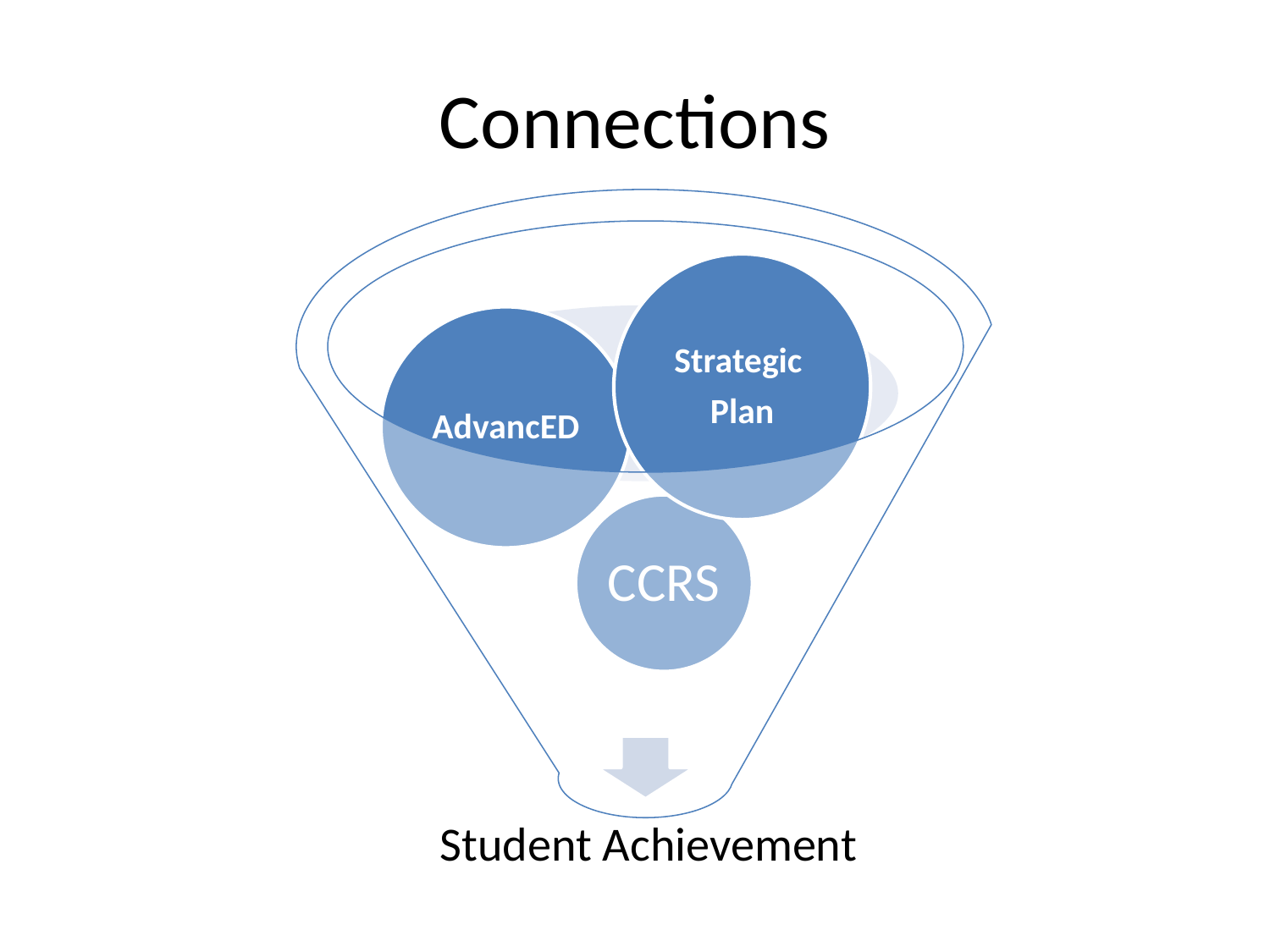

# Connections
Student Achievement
CCRS
AdvancED
Strategic
Plan